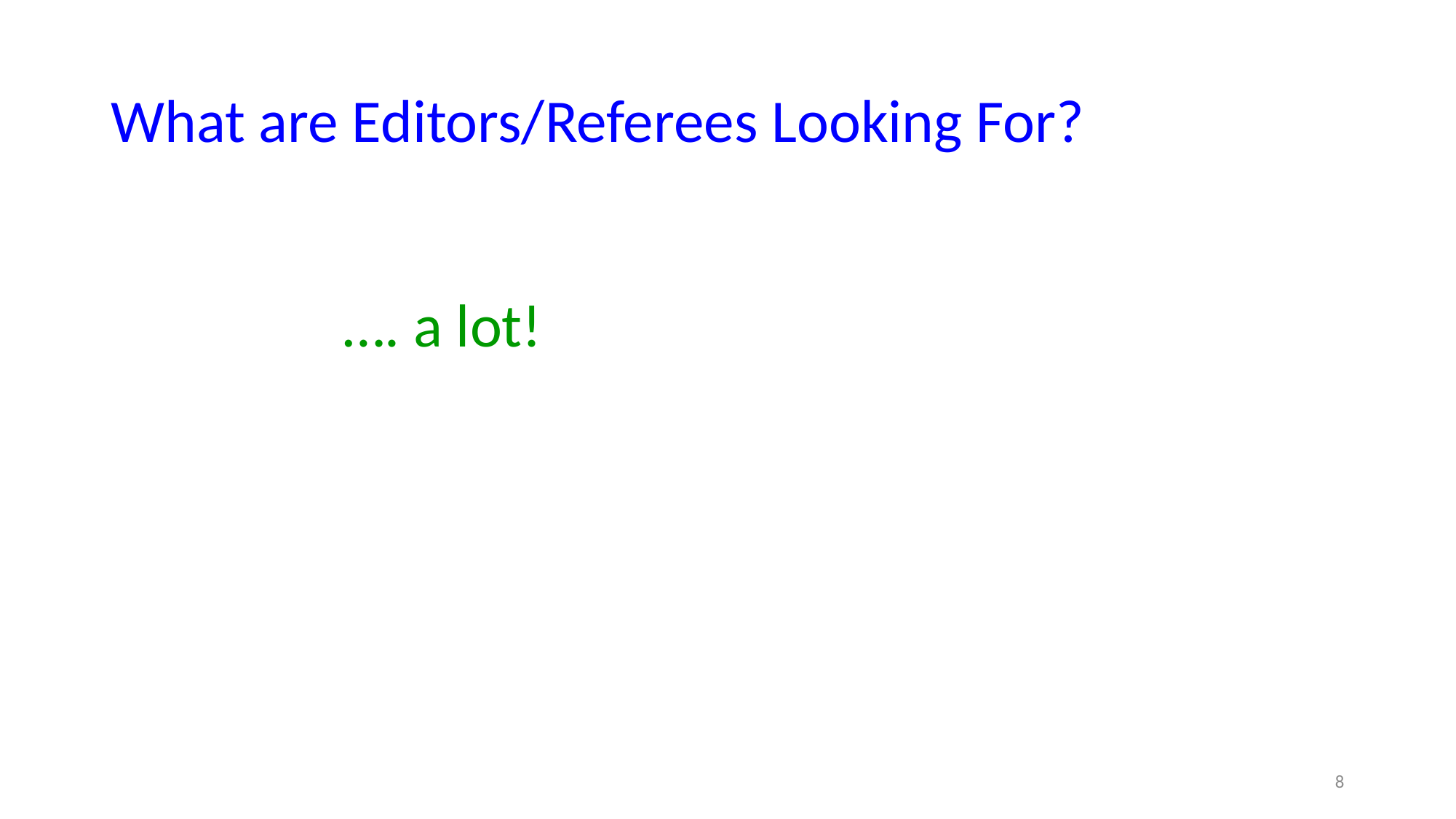

# What are Editors/Referees Looking For?

…. a lot!
8